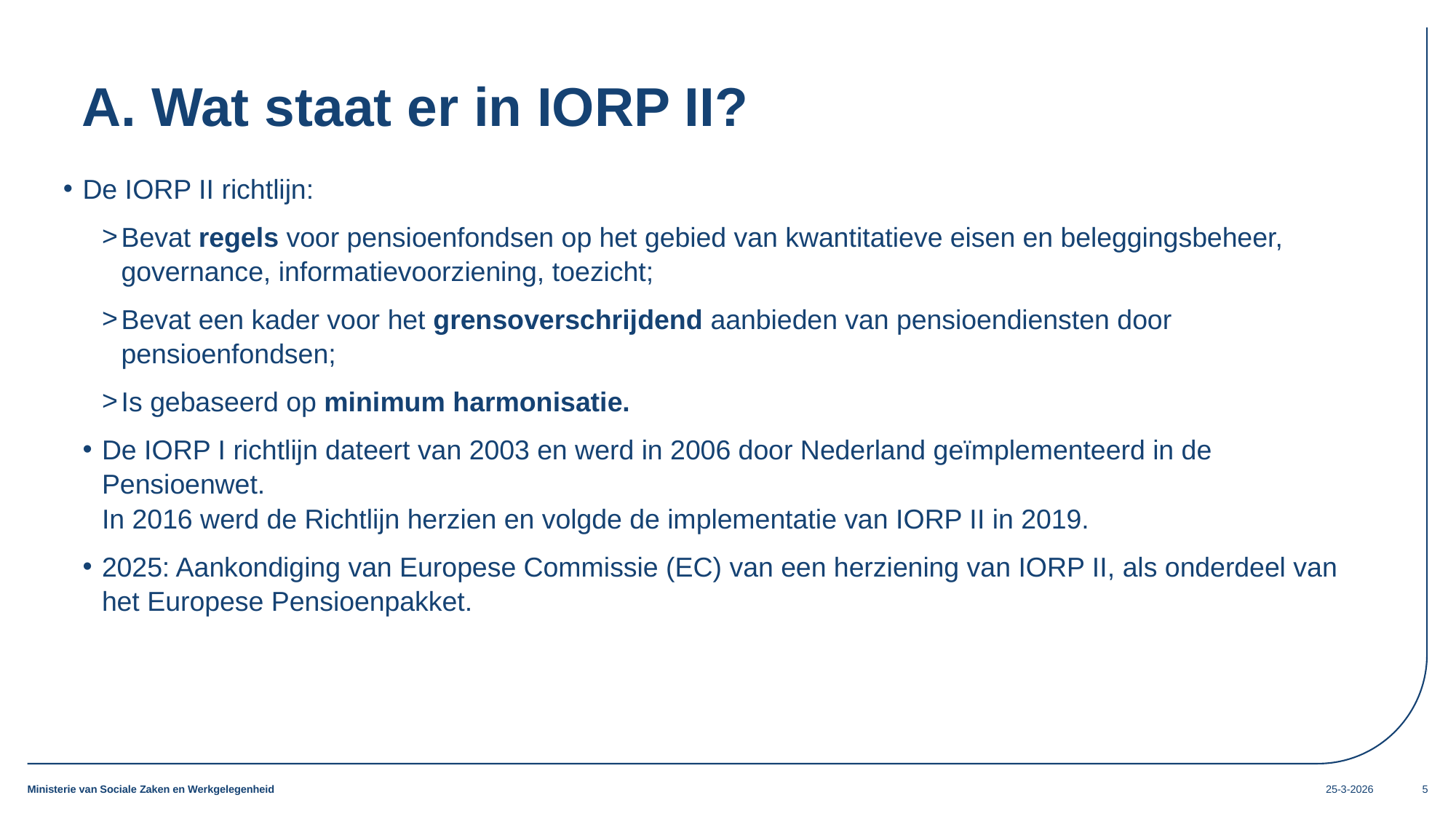

# A. Wat staat er in IORP II?
De IORP II richtlijn:
Bevat regels voor pensioenfondsen op het gebied van kwantitatieve eisen en beleggingsbeheer, governance, informatievoorziening, toezicht;
Bevat een kader voor het grensoverschrijdend aanbieden van pensioendiensten door pensioenfondsen;
Is gebaseerd op minimum harmonisatie.
De IORP I richtlijn dateert van 2003 en werd in 2006 door Nederland geïmplementeerd in de Pensioenwet.
In 2016 werd de Richtlijn herzien en volgde de implementatie van IORP II in 2019.
2025: Aankondiging van Europese Commissie (EC) van een herziening van IORP II, als onderdeel van het Europese Pensioenpakket.

25-3-2026
5